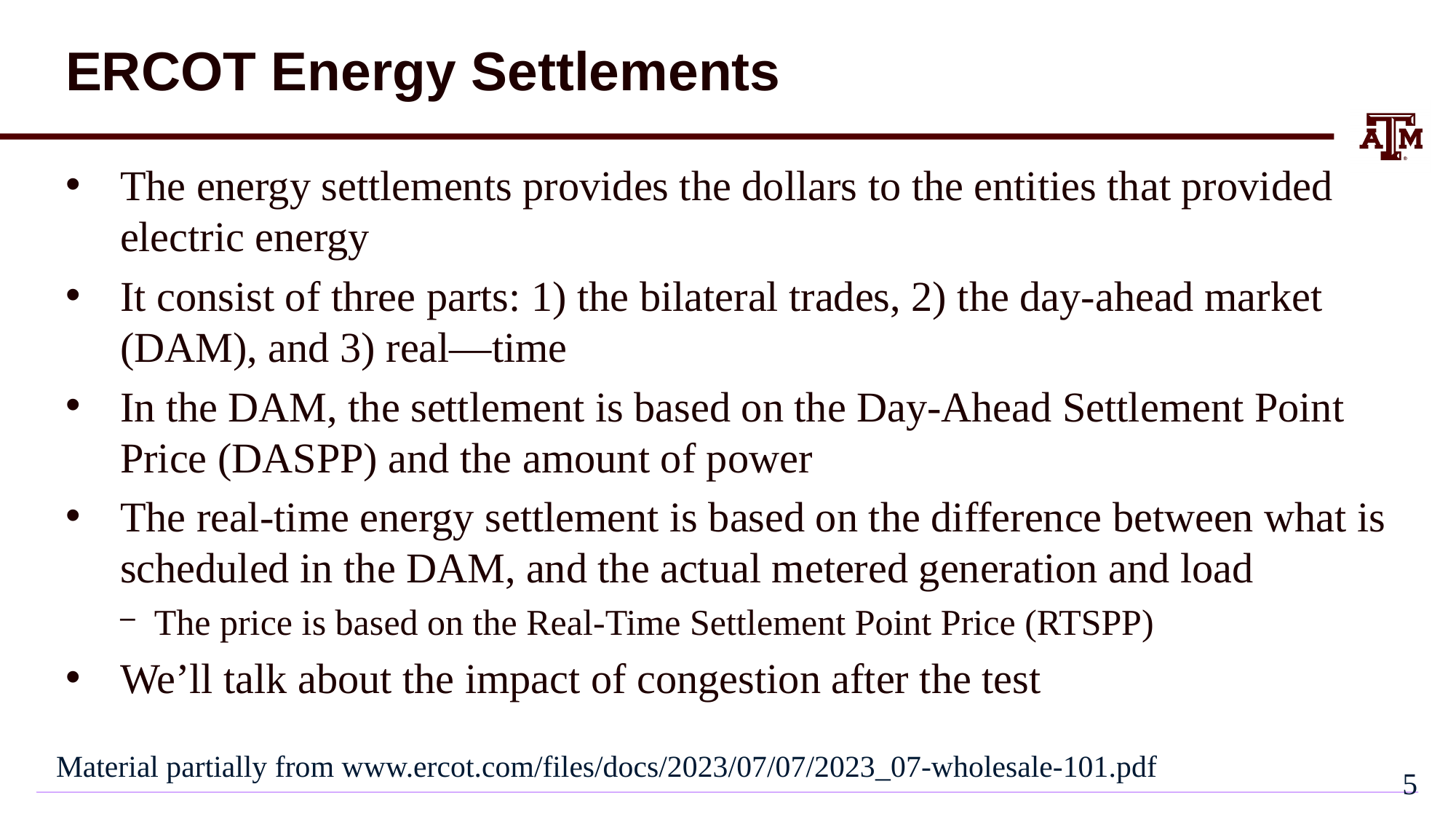

# ERCOT Energy Settlements
The energy settlements provides the dollars to the entities that provided electric energy
It consist of three parts: 1) the bilateral trades, 2) the day-ahead market (DAM), and 3) real—time
In the DAM, the settlement is based on the Day-Ahead Settlement Point Price (DASPP) and the amount of power
The real-time energy settlement is based on the difference between what is scheduled in the DAM, and the actual metered generation and load
The price is based on the Real-Time Settlement Point Price (RTSPP)
We’ll talk about the impact of congestion after the test
Material partially from www.ercot.com/files/docs/2023/07/07/2023_07-wholesale-101.pdf
5